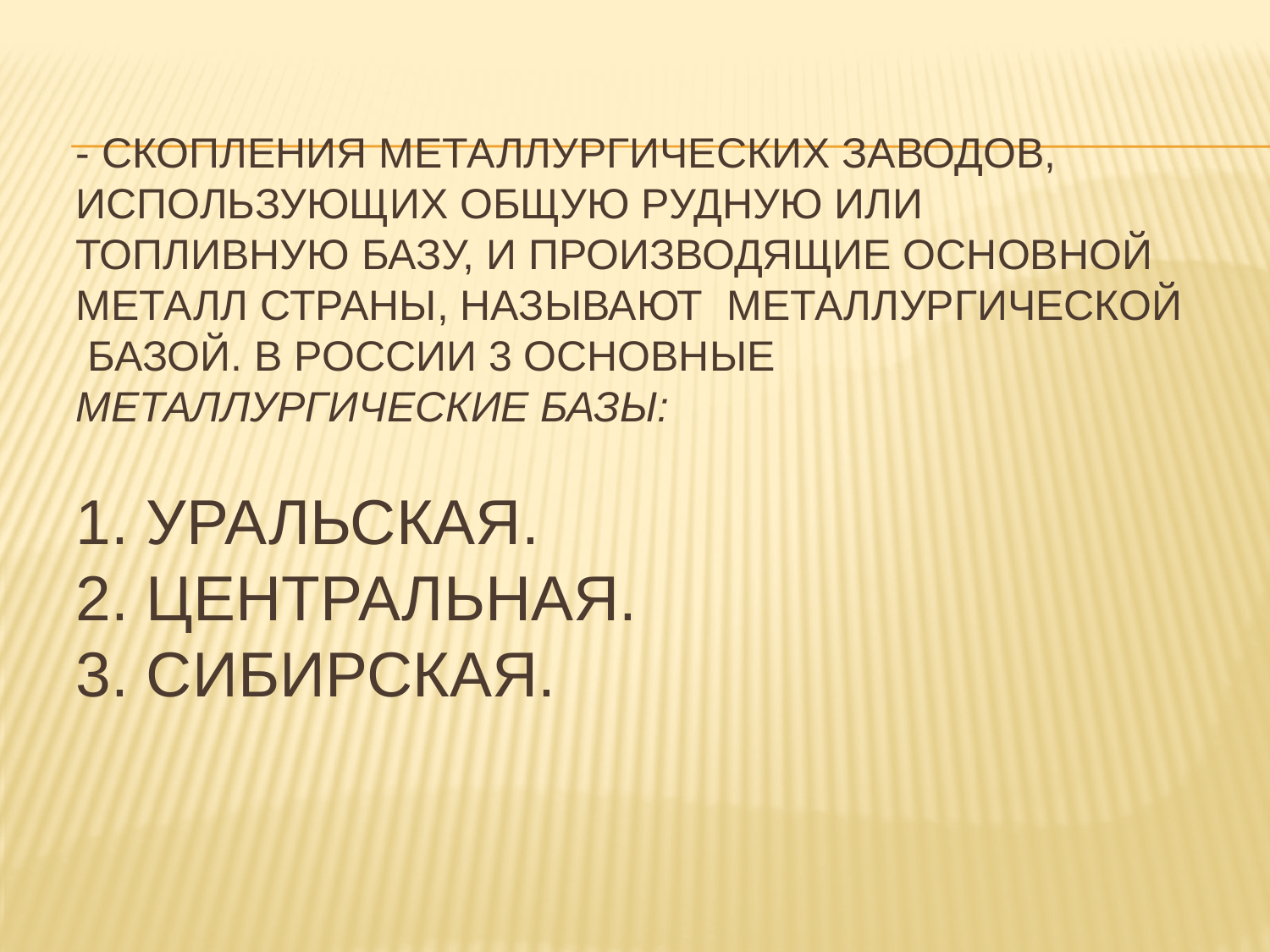

# - Скопления металлургических заводов, использующих общую рудную или топливную базу, и производящие основной металл страны, называют  металлургической  базой. В России 3 основные металлургические базы: 1. Уральская. 2. Центральная. 3. Сибирская.